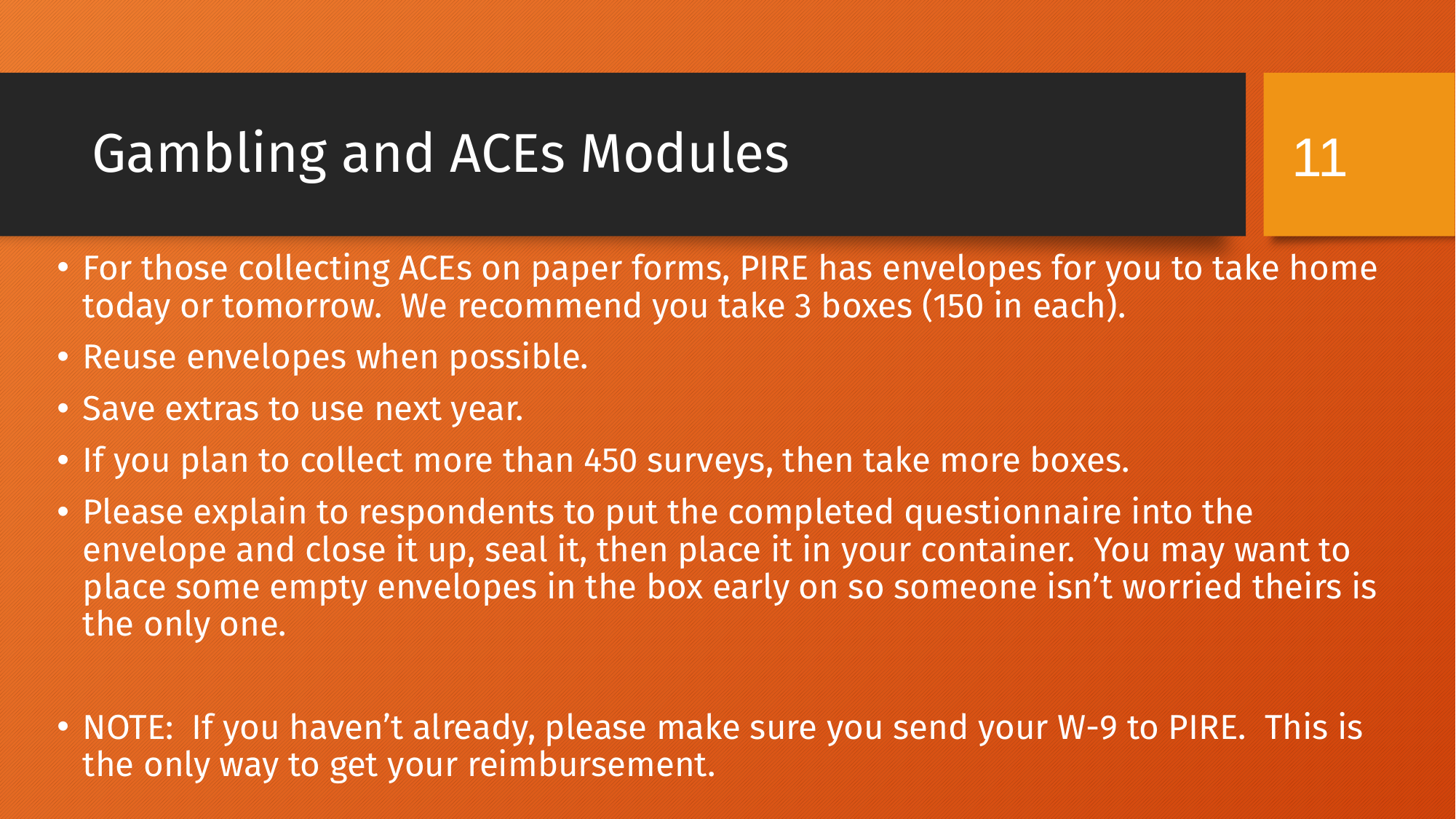

11
# Gambling and ACEs Modules
For those collecting ACEs on paper forms, PIRE has envelopes for you to take home today or tomorrow.  We recommend you take 3 boxes (150 in each).
Reuse envelopes when possible.
Save extras to use next year.
If you plan to collect more than 450 surveys, then take more boxes.
Please explain to respondents to put the completed questionnaire into the envelope and close it up, seal it, then place it in your container.  You may want to place some empty envelopes in the box early on so someone isn’t worried theirs is the only one.

NOTE:  If you haven’t already, please make sure you send your W-9 to PIRE.  This is the only way to get your reimbursement.